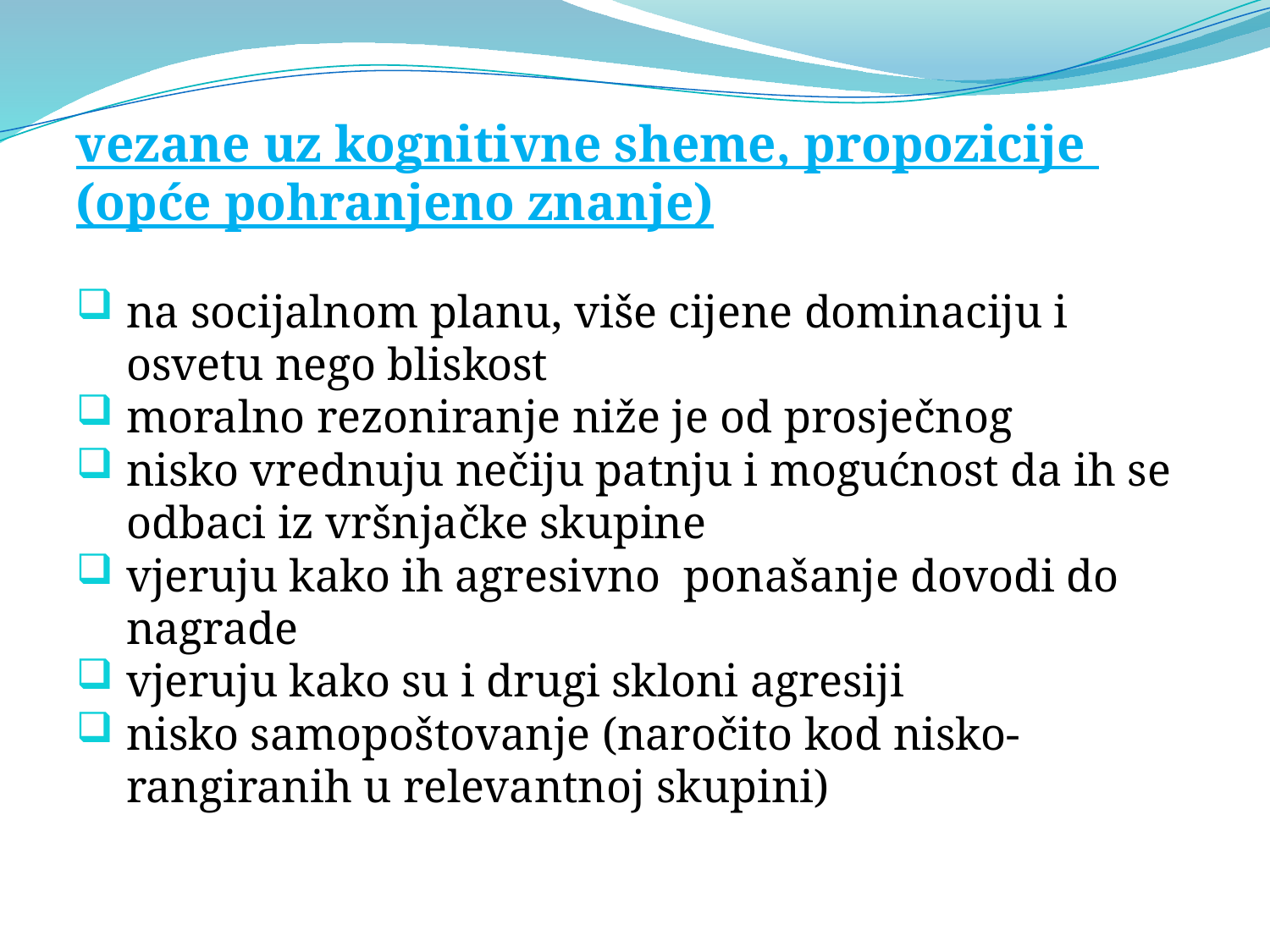

vezane uz kognitivne sheme, propozicije
(opće pohranjeno znanje)

na socijalnom planu, više cijene dominaciju i osvetu nego bliskost
moralno rezoniranje niže je od prosječnog
nisko vrednuju nečiju patnju i mogućnost da ih se odbaci iz vršnjačke skupine
vjeruju kako ih agresivno  ponašanje dovodi do nagrade
vjeruju kako su i drugi skloni agresiji
nisko samopoštovanje (naročito kod nisko-rangiranih u relevantnoj skupini)